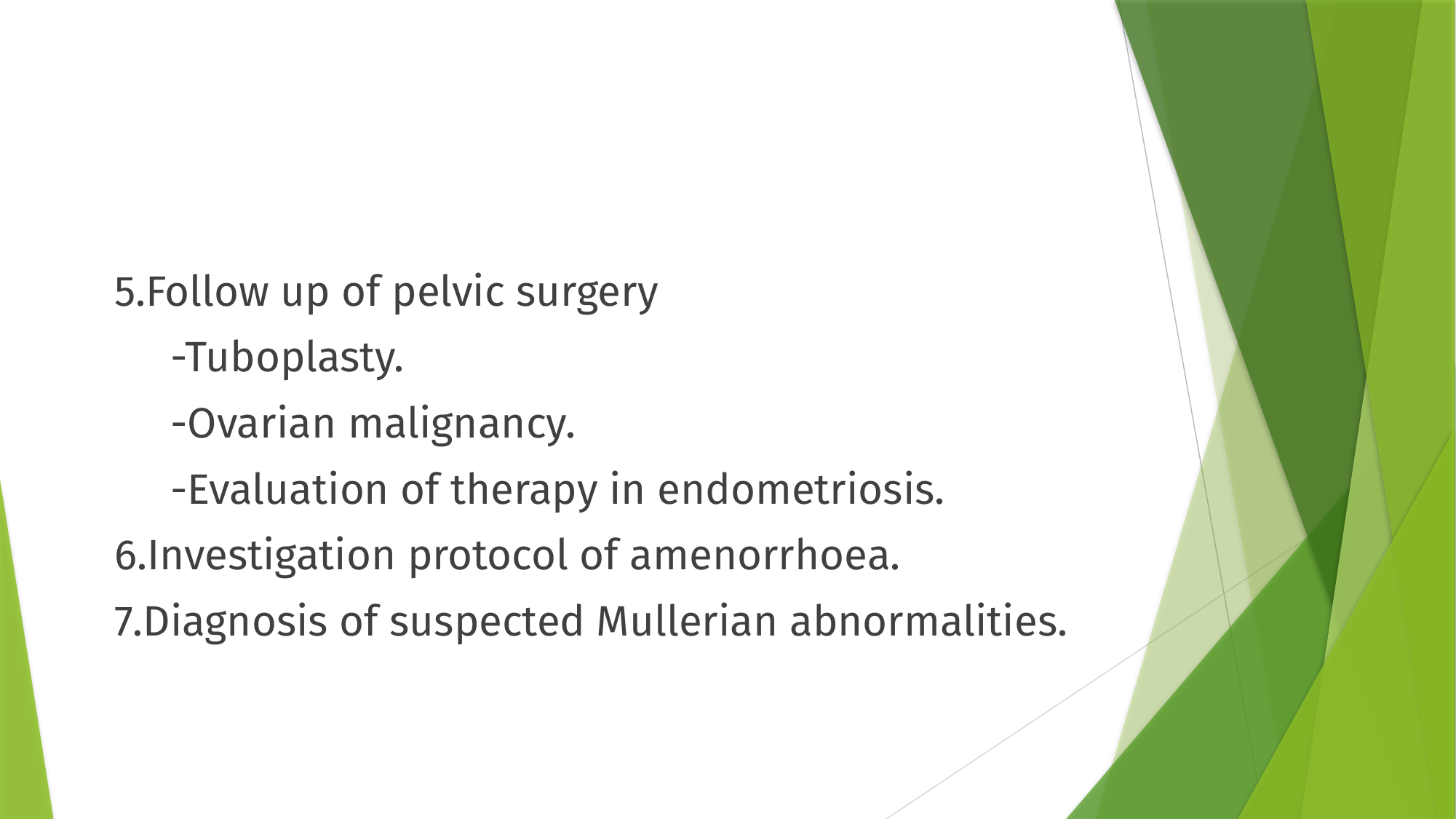

#
  5.Follow up of pelvic surgery
       -Tuboplasty.
       -Ovarian malignancy.
       -Evaluation of therapy in endometriosis.
  6.Investigation protocol of amenorrhoea.
  7.Diagnosis of suspected Mullerian abnormalities.